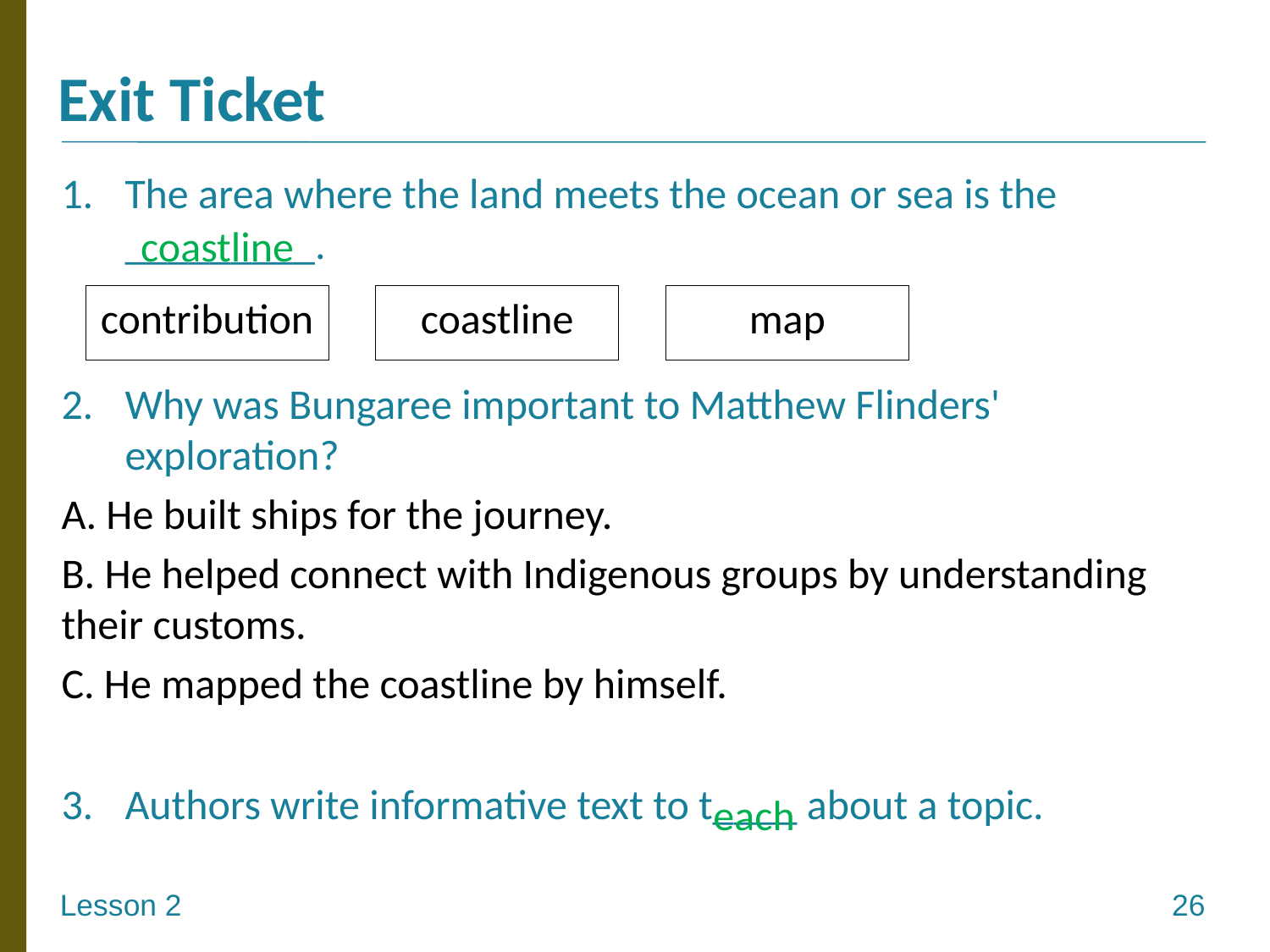

The area where the land meets the ocean or sea is the _________.

Why was Bungaree important to Matthew Flinders' exploration?
A. He built ships for the journey.
B. He helped connect with Indigenous groups by understanding their customs.
C. He mapped the coastline by himself.

Authors write informative text to t____ about a topic.
coastline
contribution
coastline
map
  each